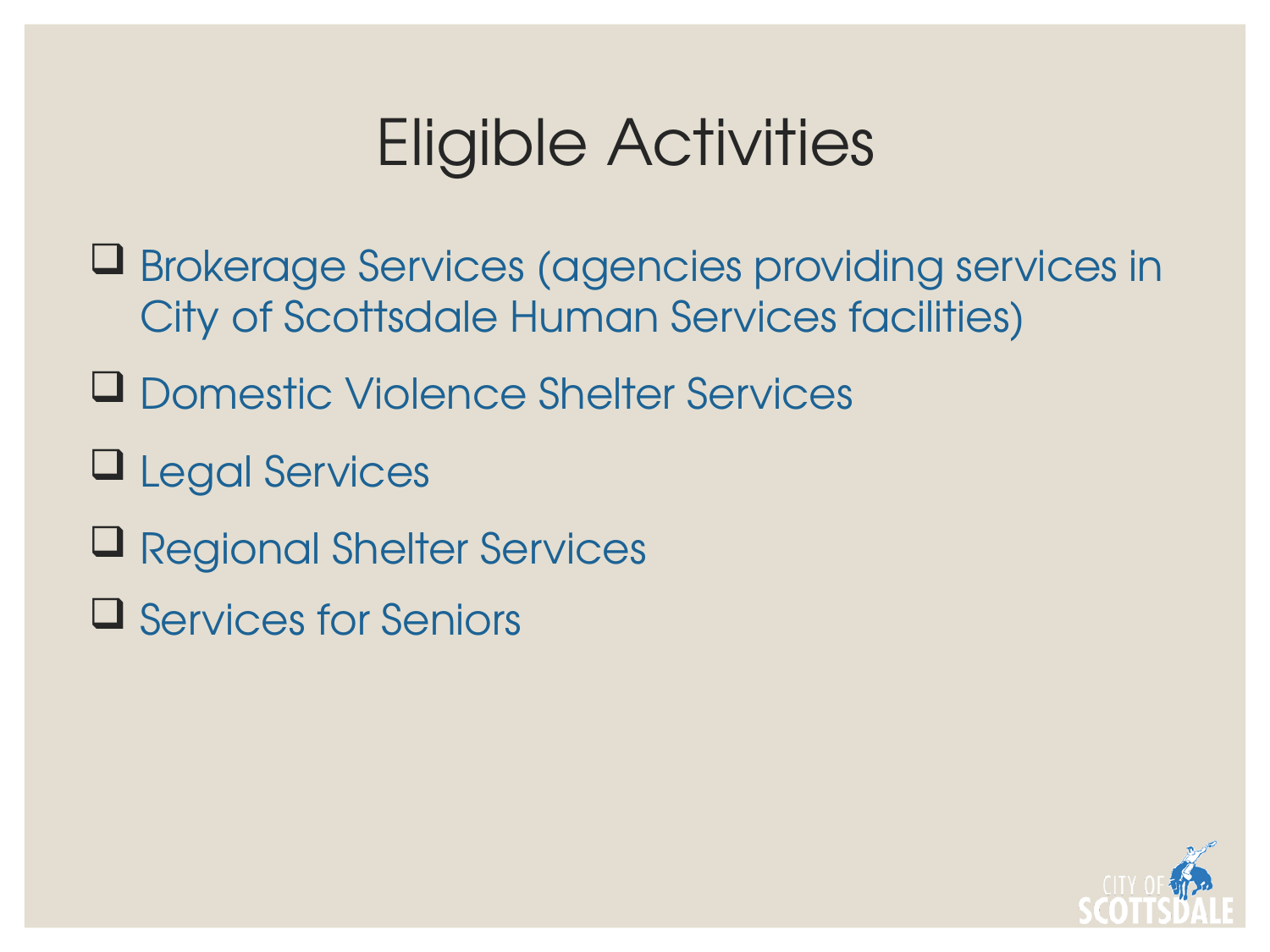

# Eligible Activities
Brokerage Services (agencies providing services in City of Scottsdale Human Services facilities)
Domestic Violence Shelter Services
Legal Services
Regional Shelter Services
Services for Seniors